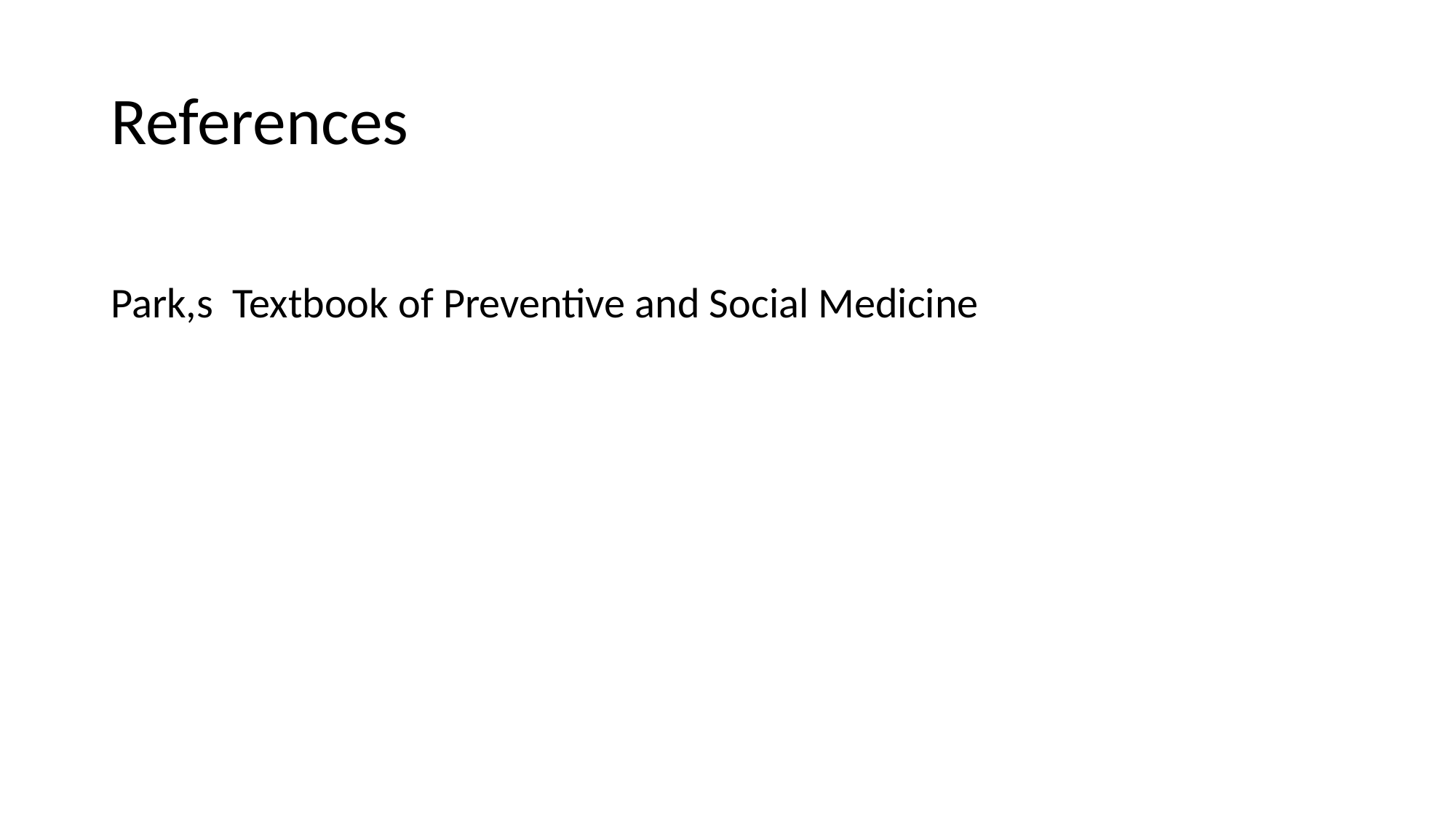

# References
Park,s  Textbook of Preventive and Social Medicine